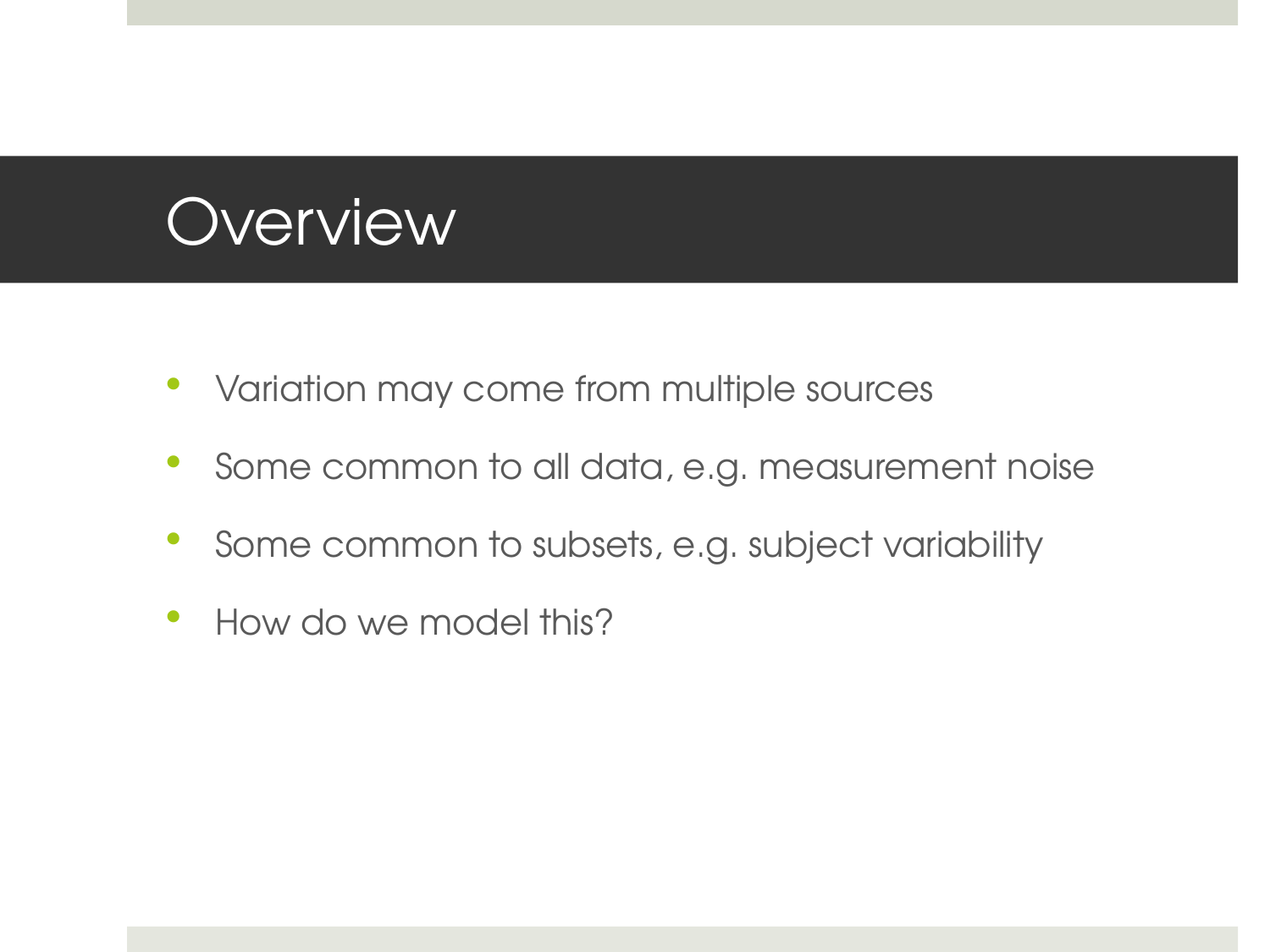

# Overview
Variation may come from multiple sources
Some common to all data, e.g. measurement noise
Some common to subsets, e.g. subject variability
How do we model this?